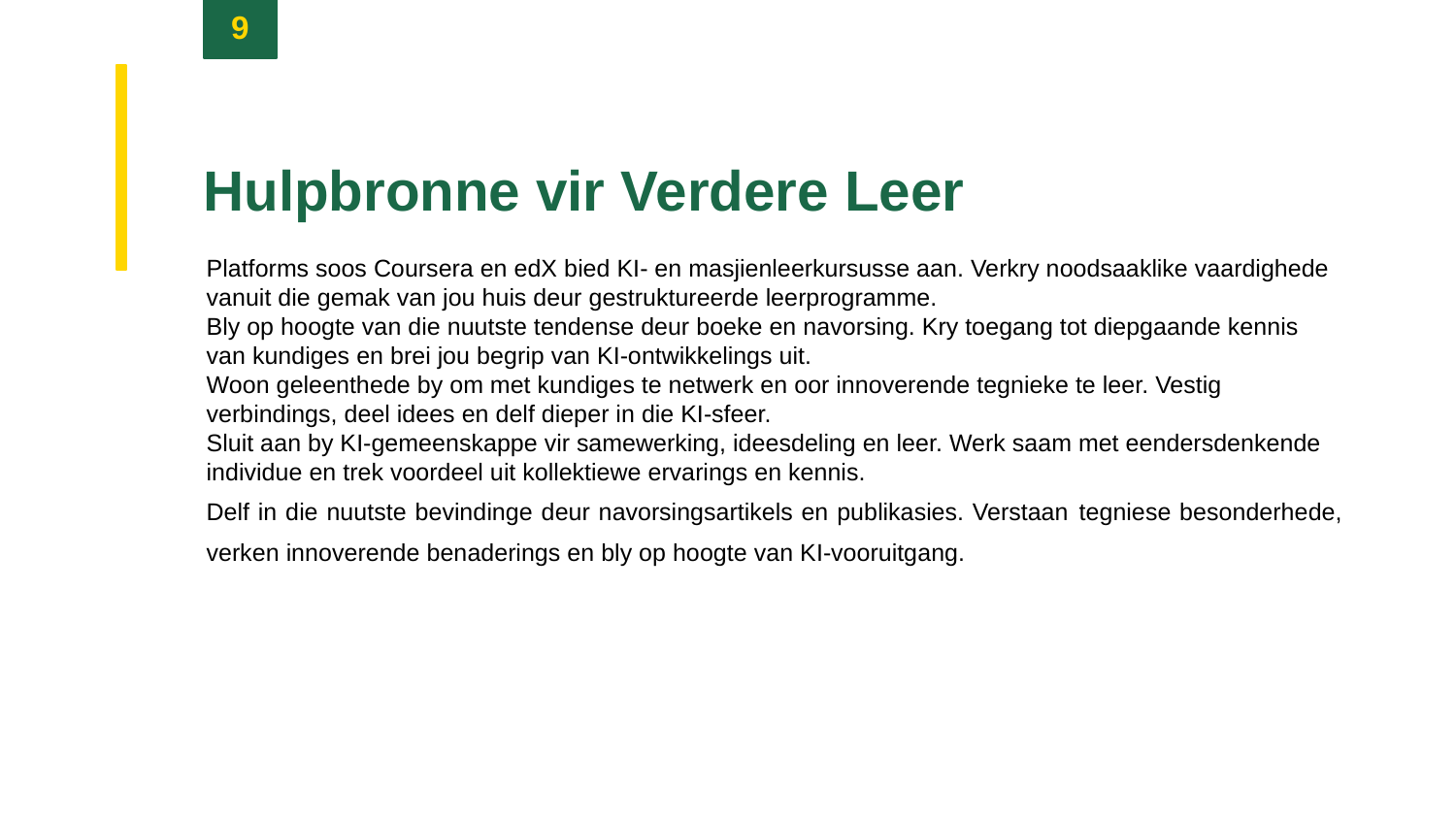

9

Hulpbronne vir Verdere Leer
Platforms soos Coursera en edX bied KI- en masjienleerkursusse aan. Verkry noodsaaklike vaardighede vanuit die gemak van jou huis deur gestruktureerde leerprogramme.
Bly op hoogte van die nuutste tendense deur boeke en navorsing. Kry toegang tot diepgaande kennis van kundiges en brei jou begrip van KI-ontwikkelings uit.
Woon geleenthede by om met kundiges te netwerk en oor innoverende tegnieke te leer. Vestig verbindings, deel idees en delf dieper in die KI-sfeer.
Sluit aan by KI-gemeenskappe vir samewerking, ideesdeling en leer. Werk saam met eendersdenkende individue en trek voordeel uit kollektiewe ervarings en kennis.
Delf in die nuutste bevindinge deur navorsingsartikels en publikasies. Verstaan ​​tegniese besonderhede, verken innoverende benaderings en bly op hoogte van KI-vooruitgang.